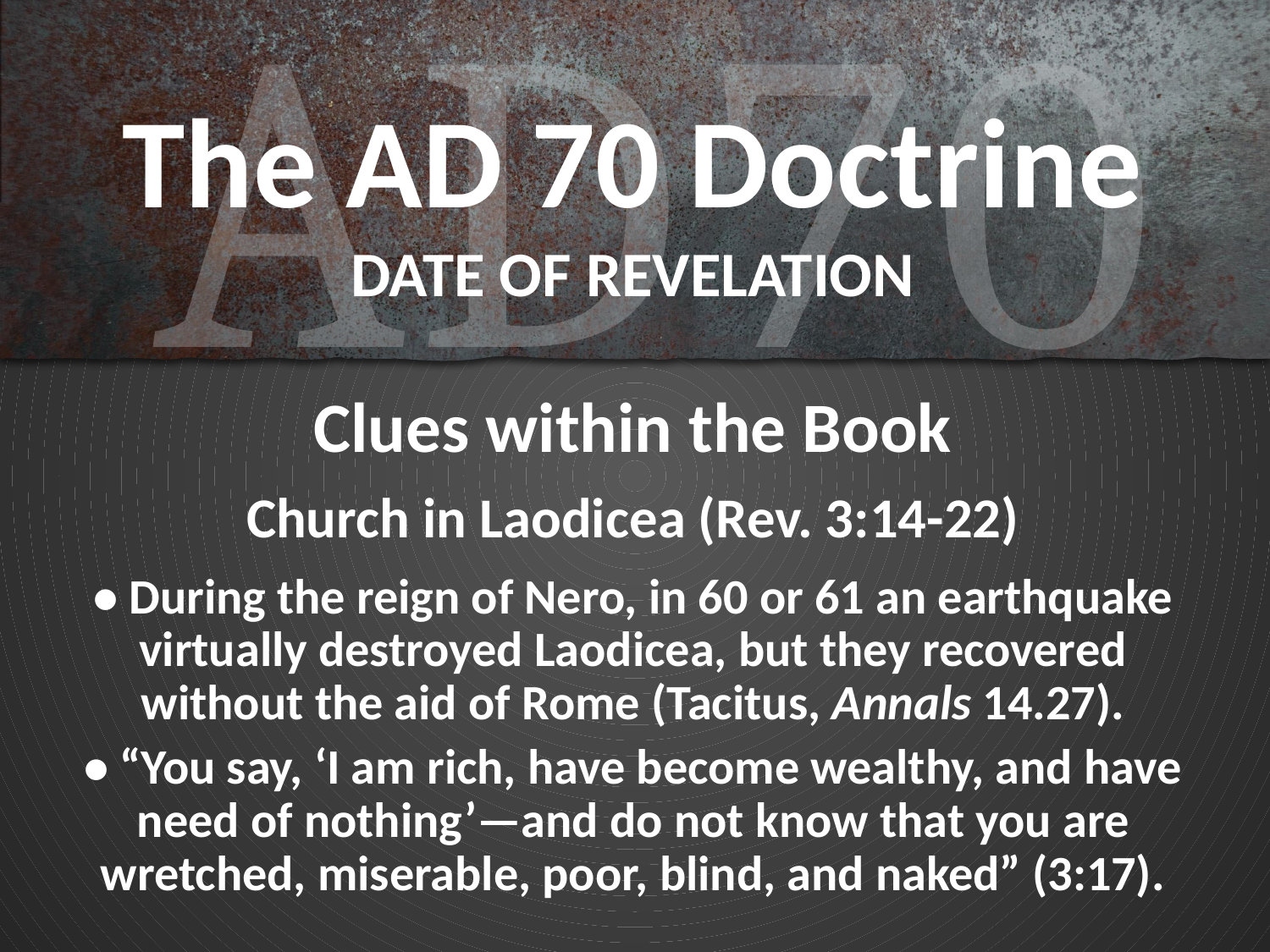

# The AD 70 Doctrine DATE OF REVELATION
Clues within the Book
Church in Laodicea (Rev. 3:14-22)
• During the reign of Nero, in 60 or 61 an earthquake virtually destroyed Laodicea, but they recovered without the aid of Rome (Tacitus, Annals 14.27).
• “You say, ‘I am rich, have become wealthy, and have need of nothing’—and do not know that you are wretched, miserable, poor, blind, and naked” (3:17).